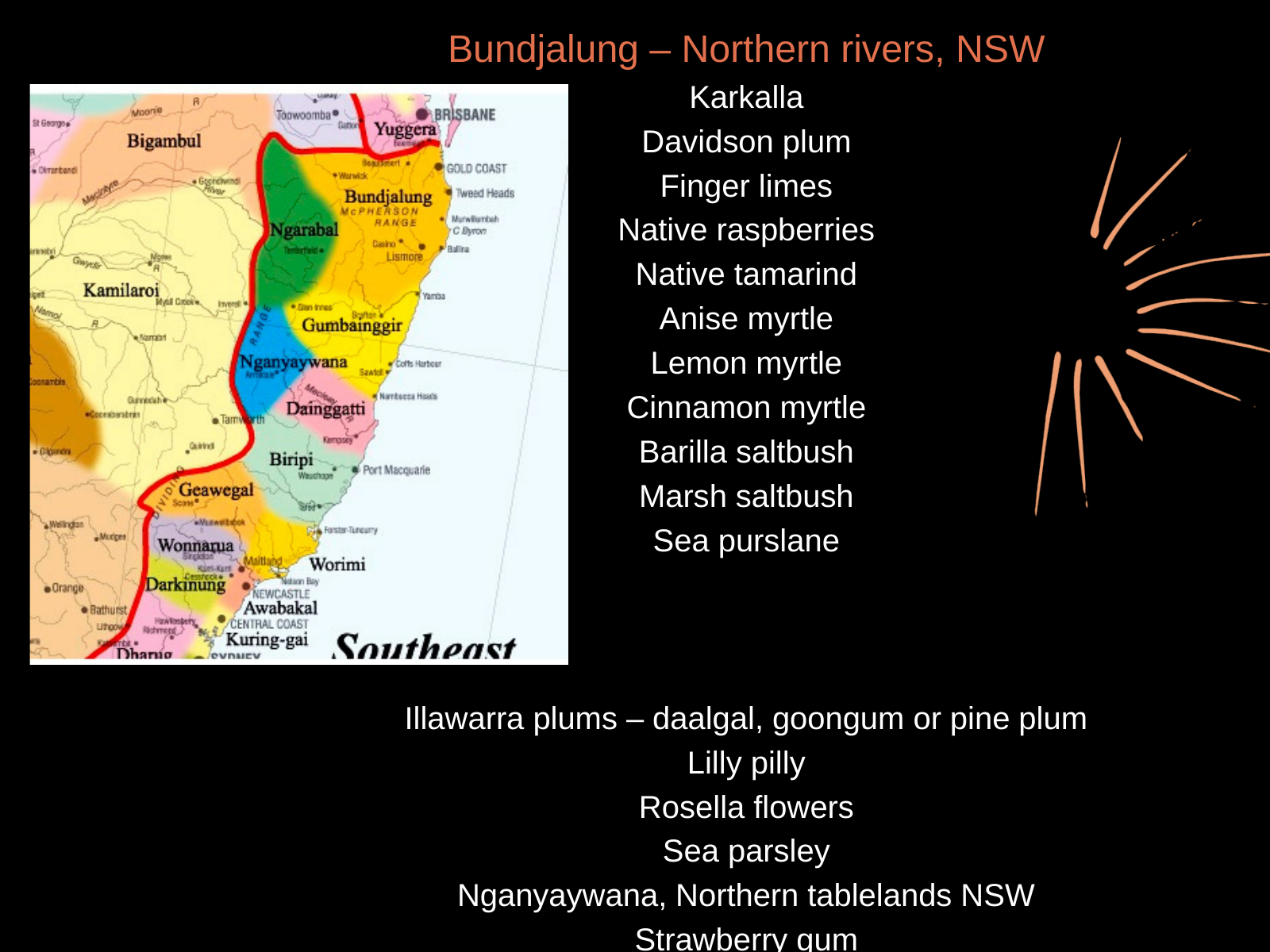

Bundjalung – Northern rivers, NSW
Karkalla
Davidson plum
Finger limes
Native raspberries
Native tamarind
Anise myrtle
Lemon myrtle
Cinnamon myrtle
Barilla saltbush
Marsh saltbush
Sea purslane

Illawarra plums – daalgal, goongum or pine plum
Lilly pilly
Rosella flowers
Sea parsley
Nganyaywana, Northern tablelands NSW
Strawberry gum